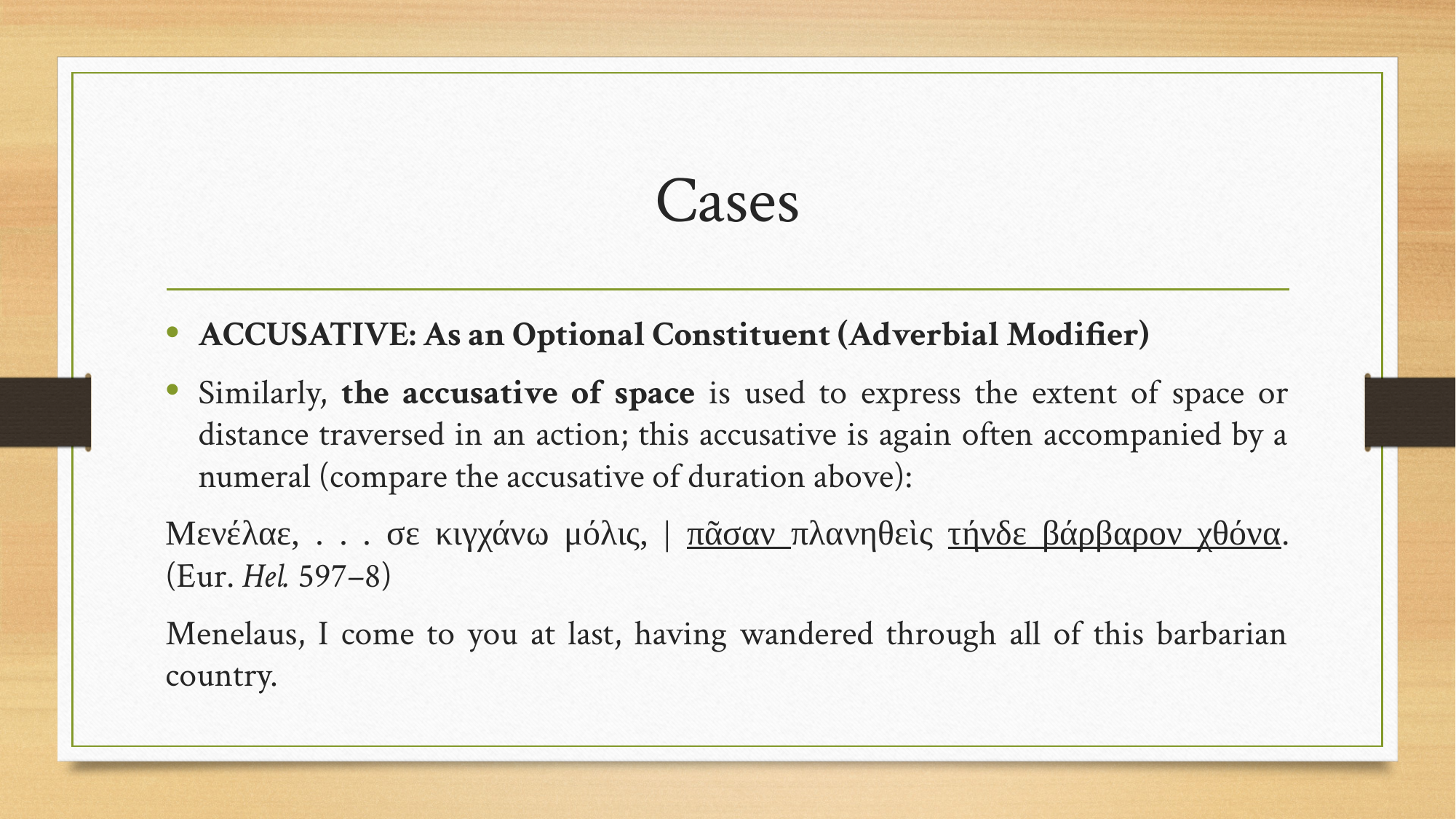

# Cases
ACCUSATIVE: As an Optional Constituent (Adverbial Modifier)
Similarly, the accusative of space is used to express the extent of space or distance traversed in an action; this accusative is again often accompanied by a numeral (compare the accusative of duration above):
Μενέλαε, . . . σε κιγχάνω μόλις, | πᾶσαν πλανηθεὶς τήνδε βάρβαρον χθόνα. (Eur. Hel. 597–8)
Menelaus, I come to you at last, having wandered through all of this barbarian country.